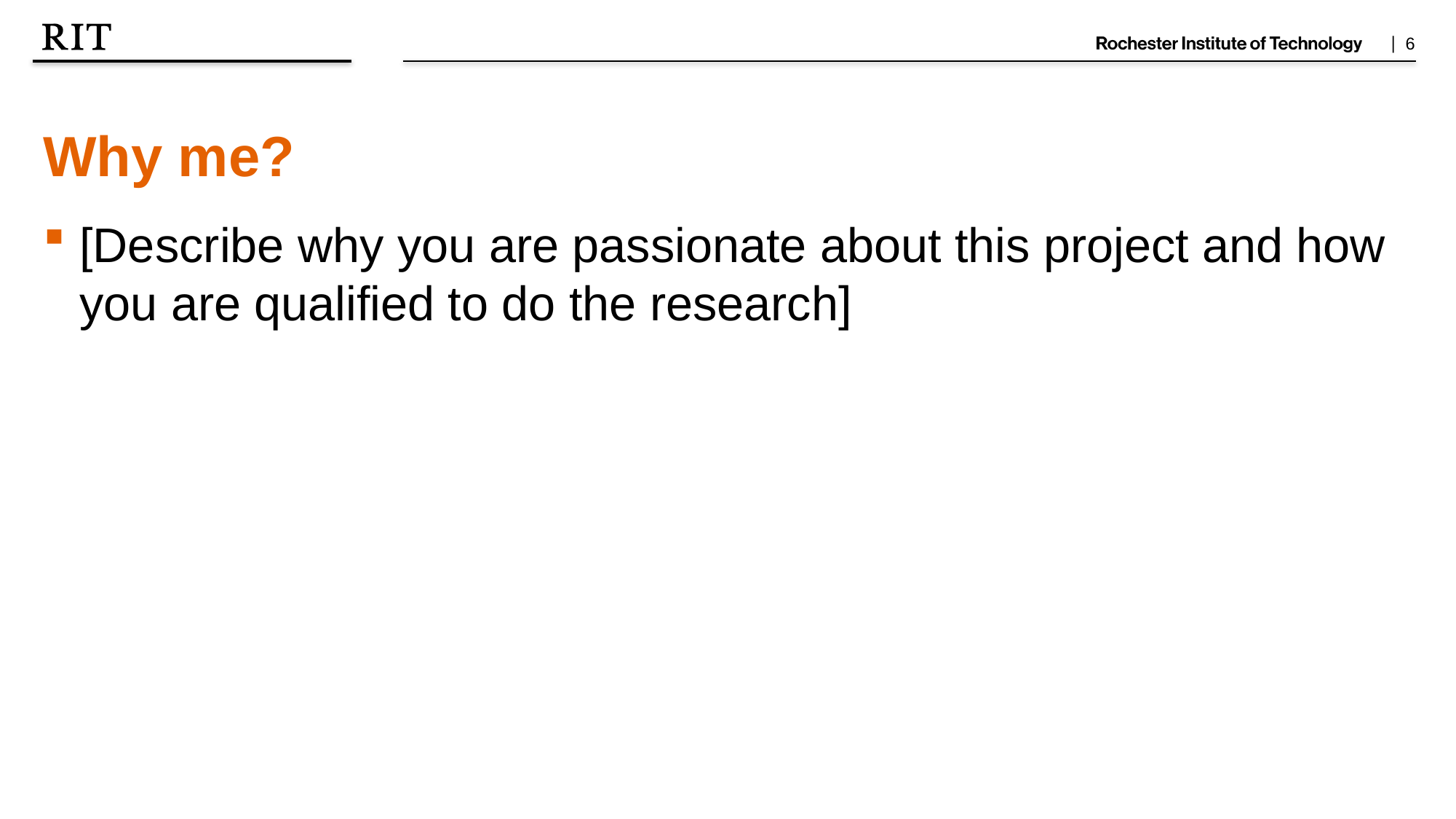

Why me?
[Describe why you are passionate about this project and how you are qualified to do the research]